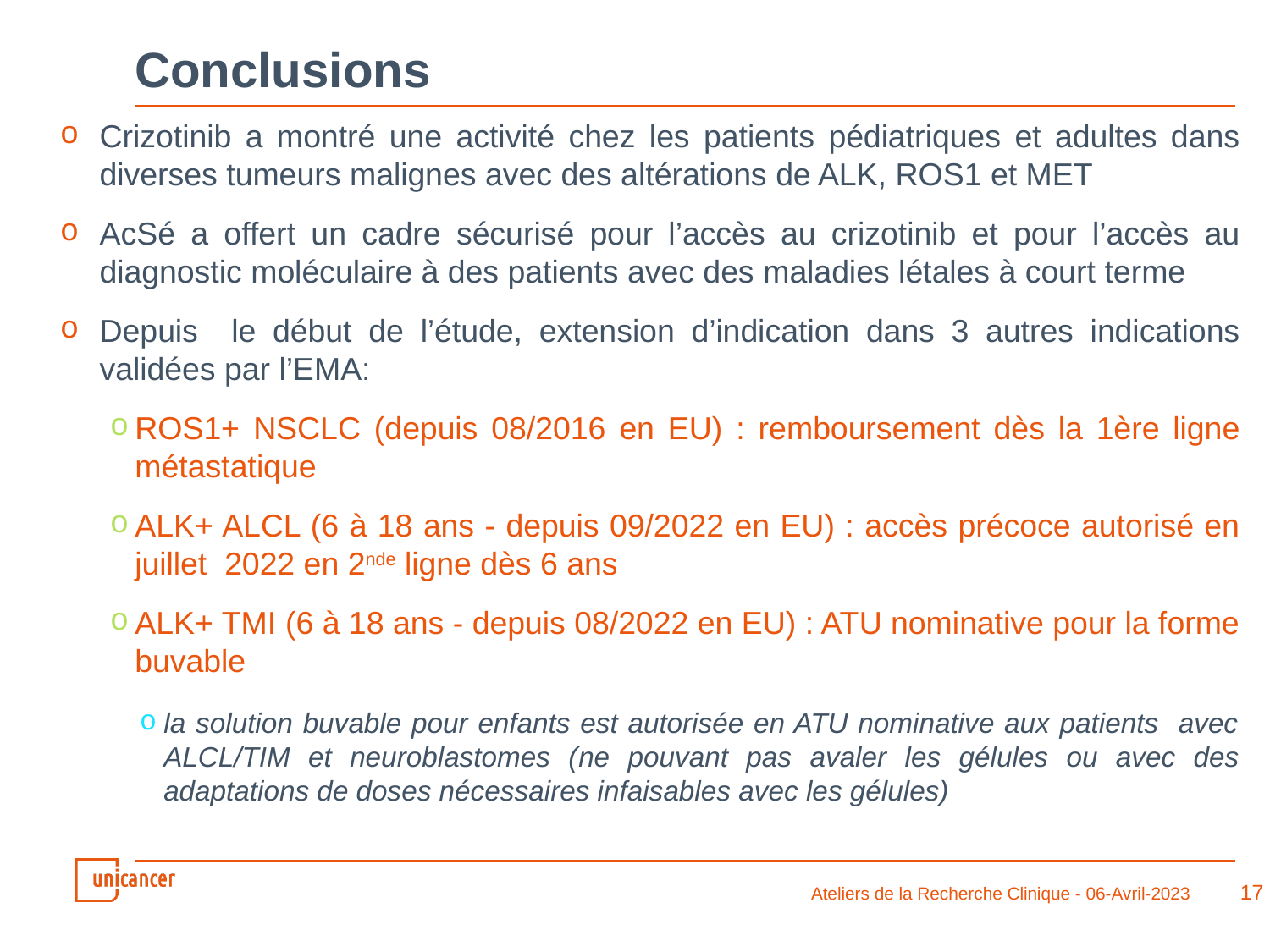

# Conclusions
Crizotinib a montré une activité chez les patients pédiatriques et adultes dans diverses tumeurs malignes avec des altérations de ALK, ROS1 et MET
AcSé a offert un cadre sécurisé pour l’accès au crizotinib et pour l’accès au diagnostic moléculaire à des patients avec des maladies létales à court terme
Depuis  le début de l’étude, extension d’indication dans 3 autres indications validées par l’EMA:
ROS1+ NSCLC (depuis 08/2016 en EU) : remboursement dès la 1ère ligne métastatique
ALK+ ALCL (6 à 18 ans - depuis 09/2022 en EU) : accès précoce autorisé en juillet  2022 en 2nde ligne dès 6 ans
ALK+ TMI (6 à 18 ans - depuis 08/2022 en EU) : ATU nominative pour la forme buvable
la solution buvable pour enfants est autorisée en ATU nominative aux patients  avec ALCL/TIM et neuroblastomes (ne pouvant pas avaler les gélules ou avec des adaptations de doses nécessaires infaisables avec les gélules)

Ateliers de la Recherche Clinique - 06-Avril-2023